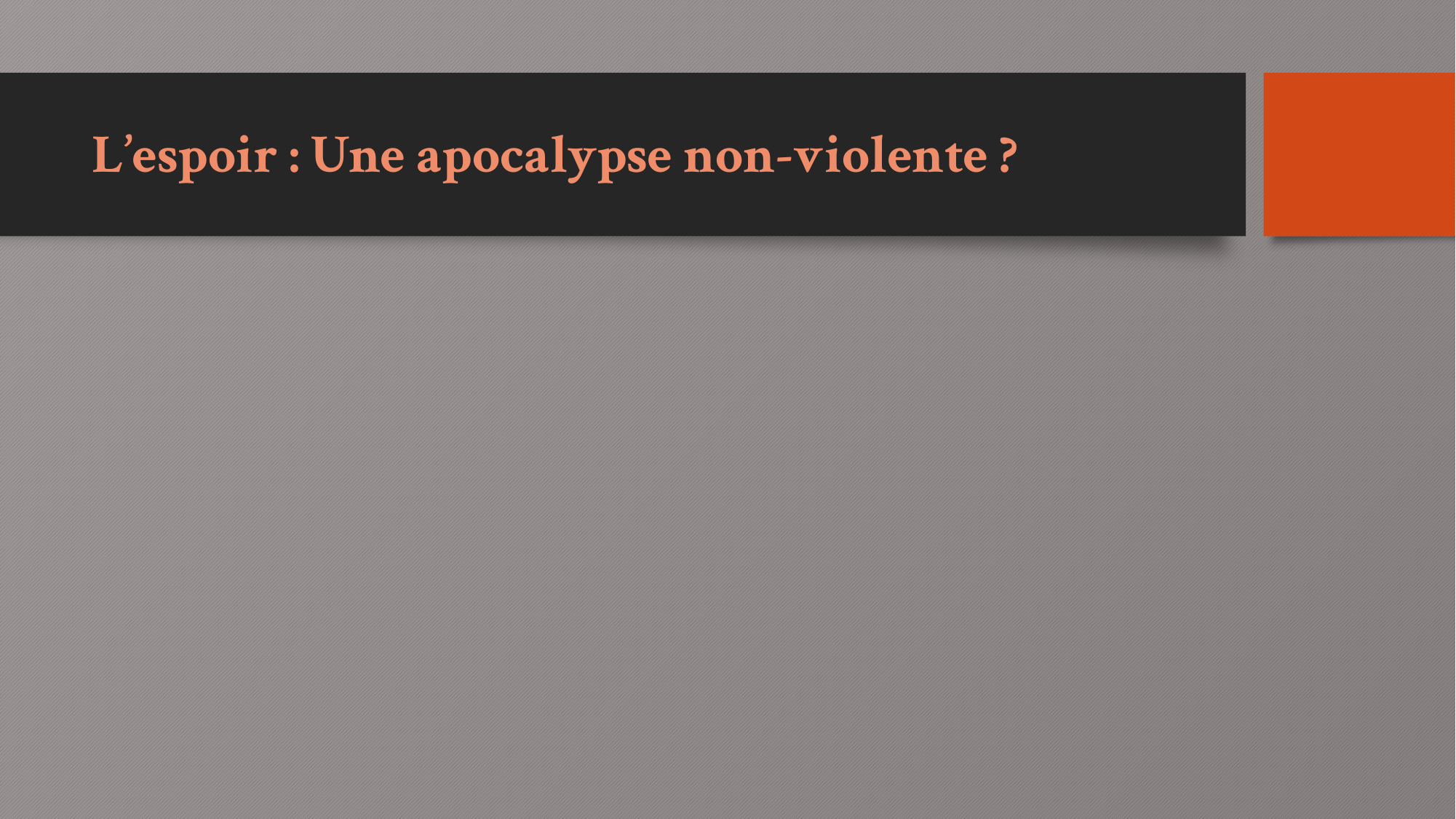

# L’espoir : Une apocalypse non-violente ?